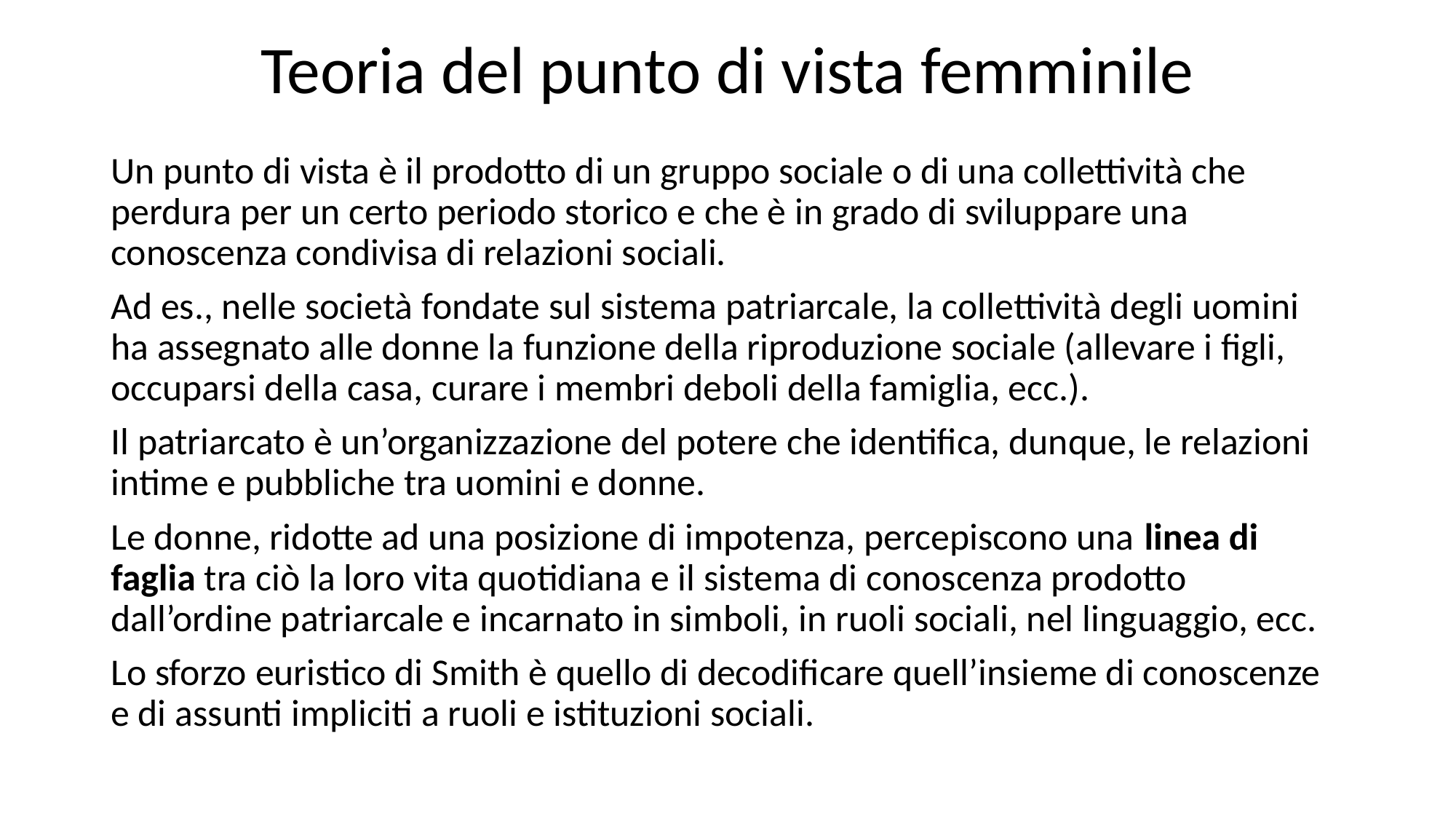

# Teoria del punto di vista femminile
Un punto di vista è il prodotto di un gruppo sociale o di una collettività che perdura per un certo periodo storico e che è in grado di sviluppare una conoscenza condivisa di relazioni sociali.
Ad es., nelle società fondate sul sistema patriarcale, la collettività degli uomini ha assegnato alle donne la funzione della riproduzione sociale (allevare i figli, occuparsi della casa, curare i membri deboli della famiglia, ecc.).
Il patriarcato è un’organizzazione del potere che identifica, dunque, le relazioni intime e pubbliche tra uomini e donne.
Le donne, ridotte ad una posizione di impotenza, percepiscono una linea di faglia tra ciò la loro vita quotidiana e il sistema di conoscenza prodotto dall’ordine patriarcale e incarnato in simboli, in ruoli sociali, nel linguaggio, ecc.
Lo sforzo euristico di Smith è quello di decodificare quell’insieme di conoscenze e di assunti impliciti a ruoli e istituzioni sociali.